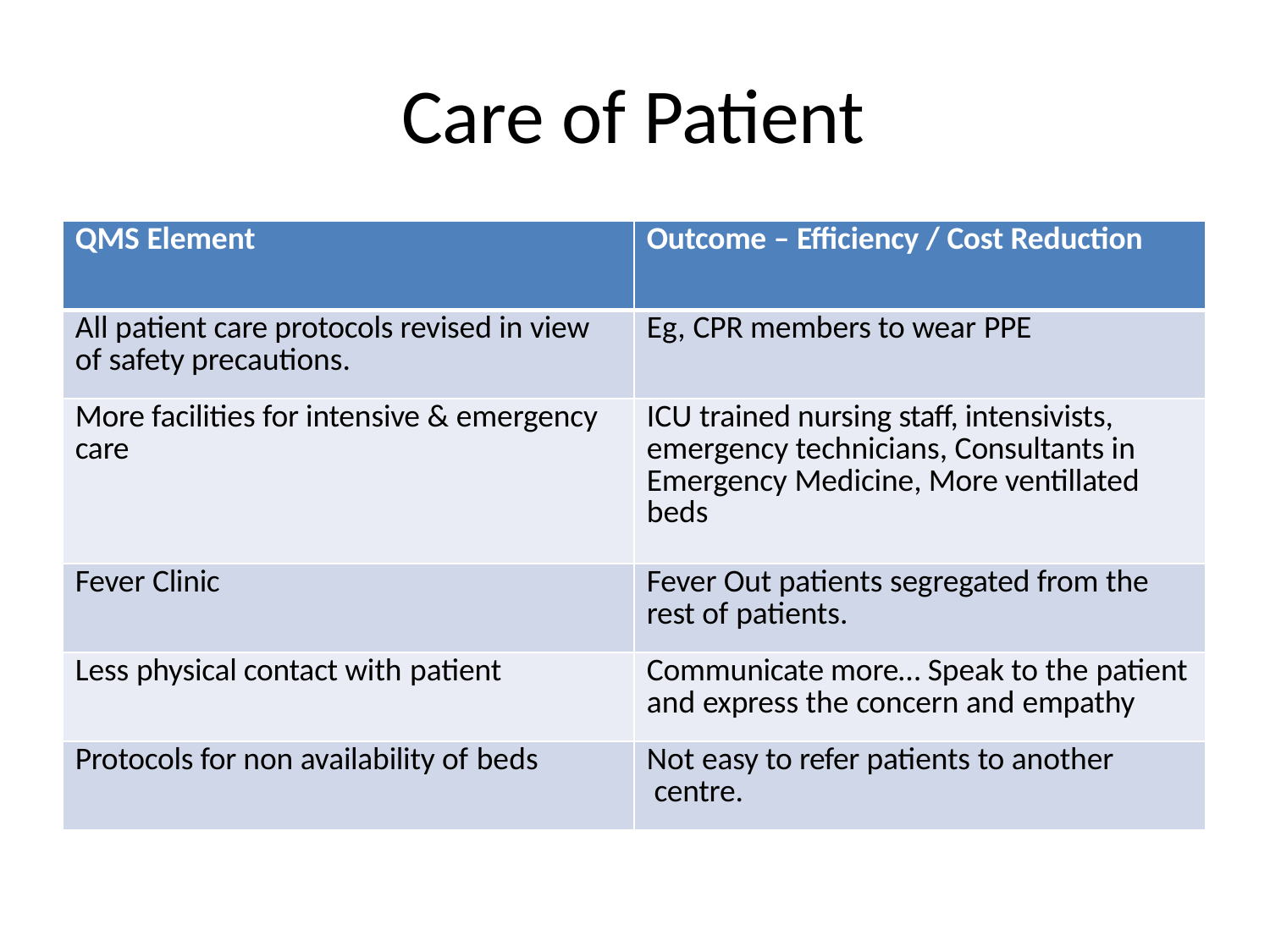

# Care of Patient
| QMS Element | Outcome – Efficiency / Cost Reduction |
| --- | --- |
| All patient care protocols revised in view of safety precautions. | Eg, CPR members to wear PPE |
| More facilities for intensive & emergency care | ICU trained nursing staff, intensivists, emergency technicians, Consultants in Emergency Medicine, More ventillated beds |
| Fever Clinic | Fever Out patients segregated from the rest of patients. |
| Less physical contact with patient | Communicate more… Speak to the patient and express the concern and empathy |
| Protocols for non availability of beds | Not easy to refer patients to another centre. |